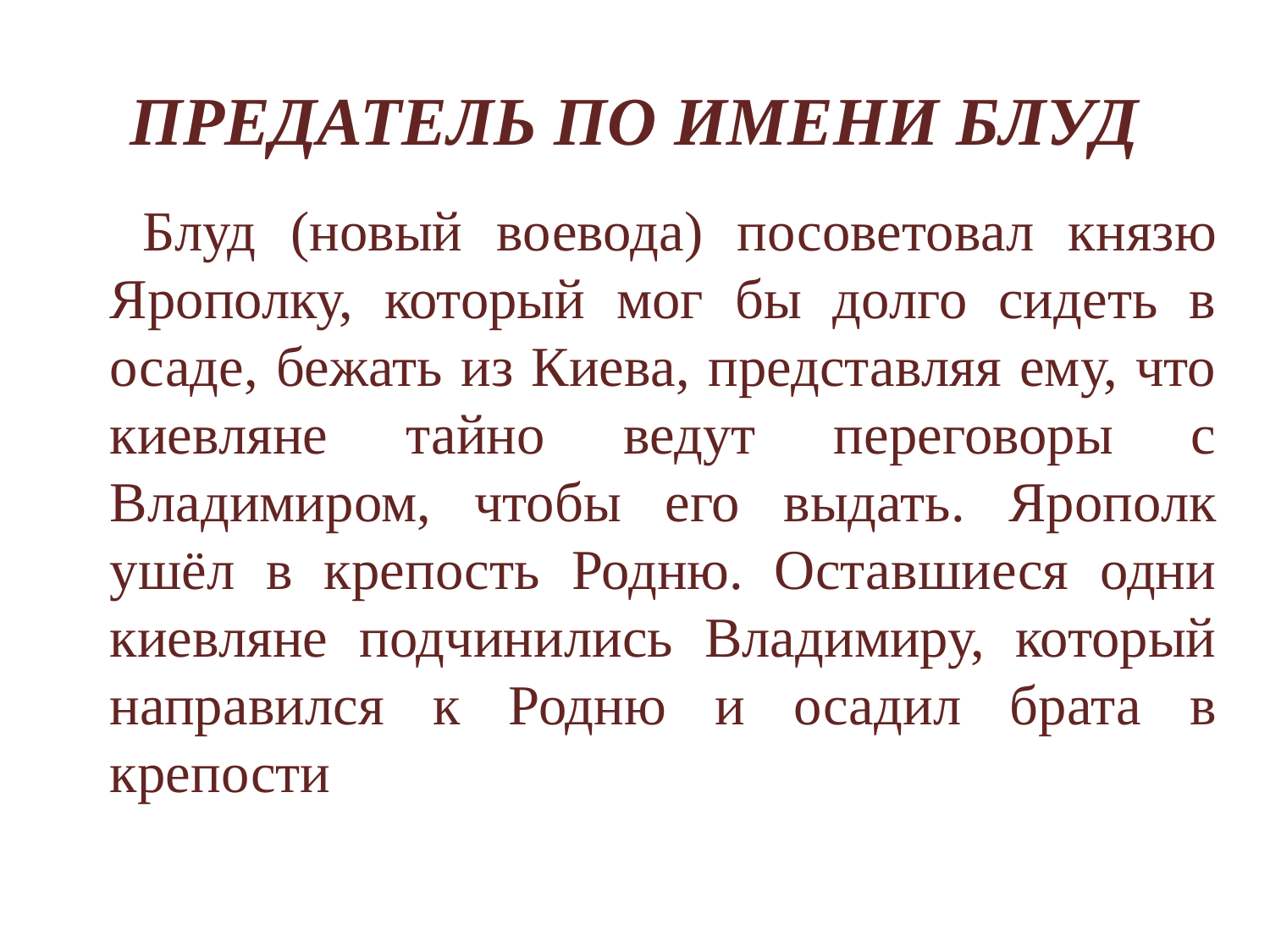

# ПРЕДАТЕЛЬ ПО ИМЕНИ БЛУД
 Блуд (новый воевода) посоветовал князю Ярополку, который мог бы долго сидеть в осаде, бежать из Киева, представляя ему, что киевляне тайно ведут переговоры с Владимиром, чтобы его выдать. Ярополк ушёл в крепость Родню. Оставшиеся одни киевляне подчинились Владимиру, который направился к Родню и осадил брата в крепости